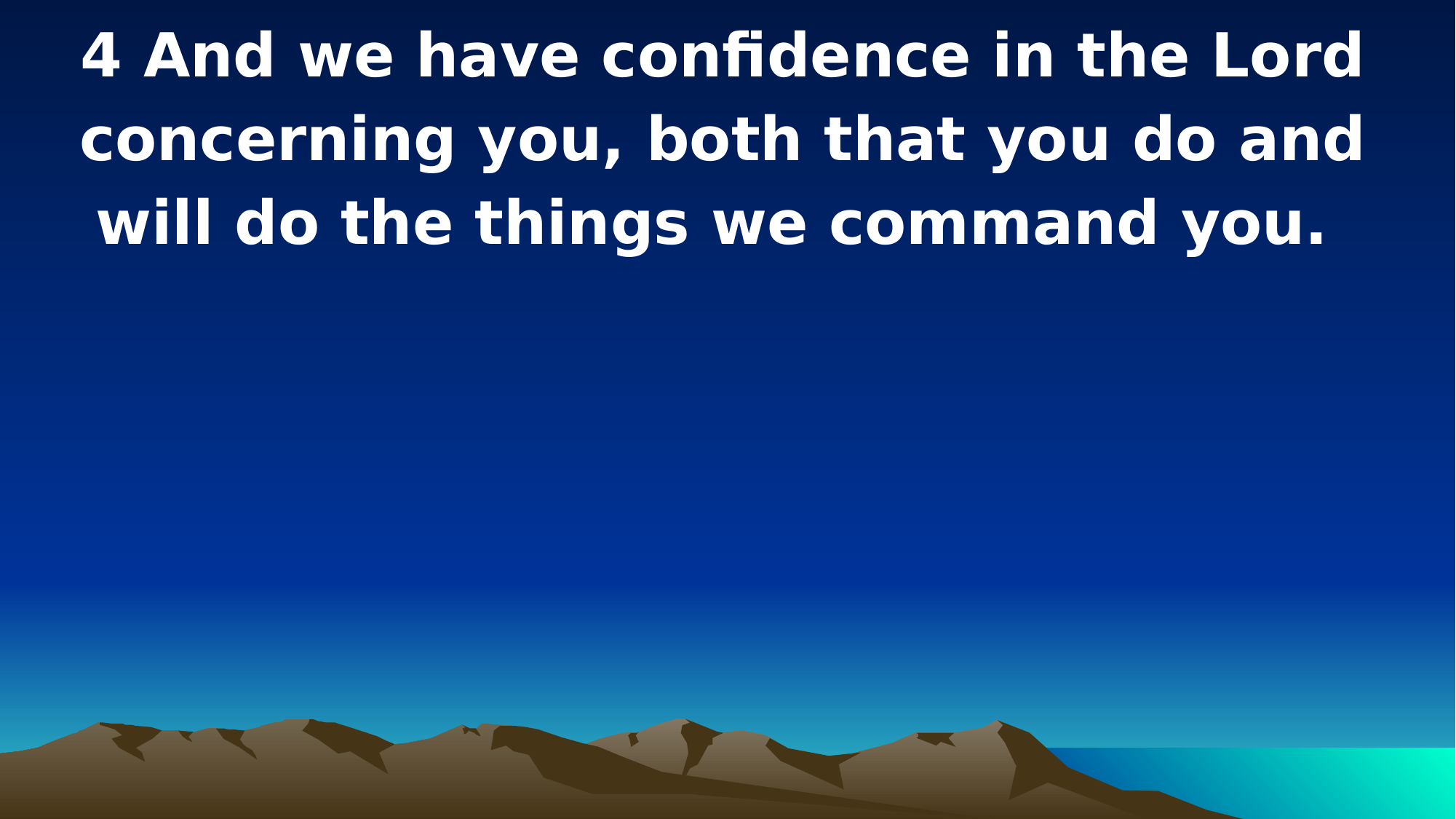

4 And we have confidence in the Lord concerning you, both that you do and will do the things we command you.